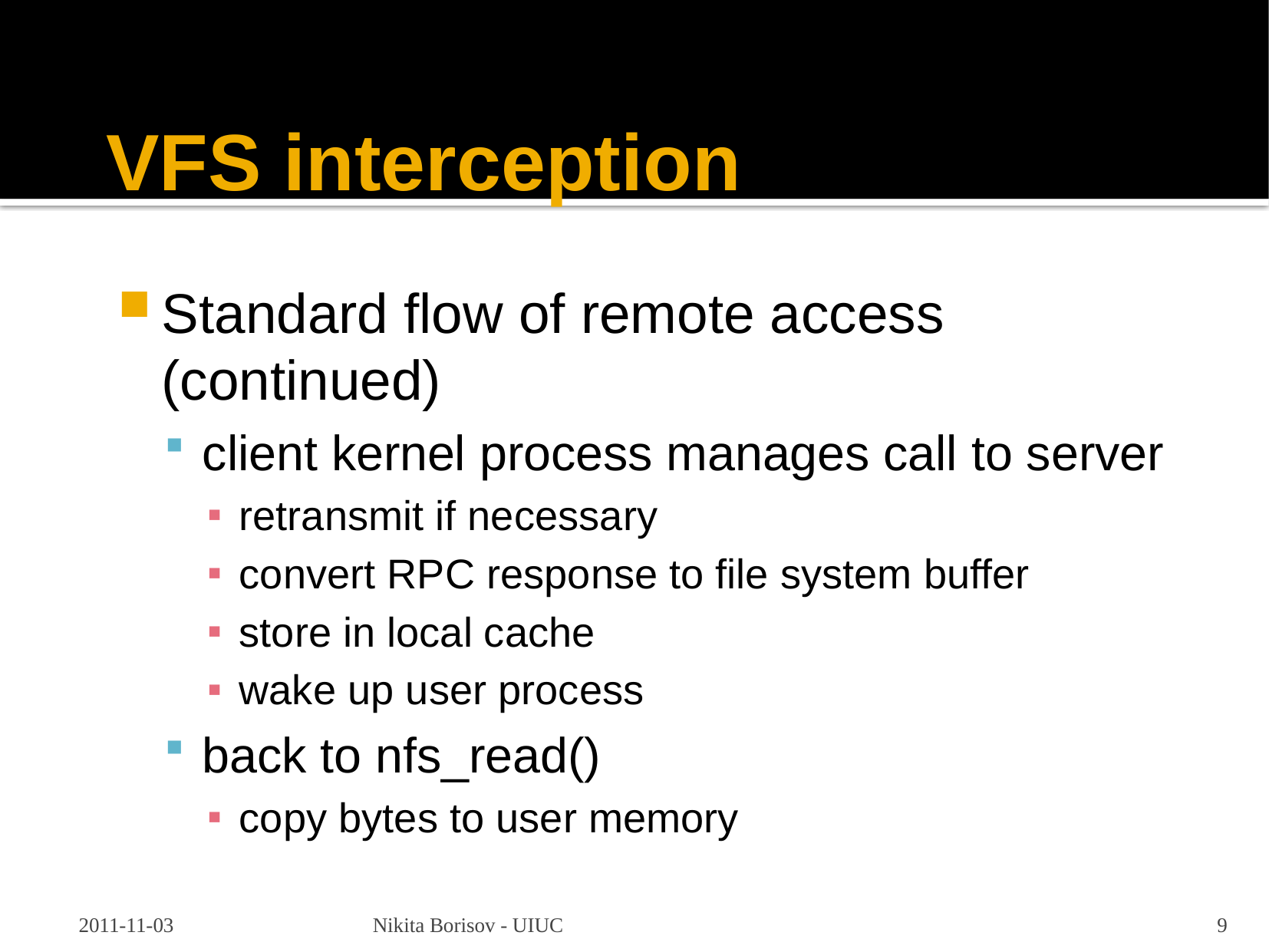

# VFS interception
Standard flow of remote access (continued)
client kernel process manages call to server
retransmit if necessary
convert RPC response to file system buffer
store in local cache
wake up user process
back to nfs_read()
copy bytes to user memory
2011-11-03
Nikita Borisov - UIUC
9